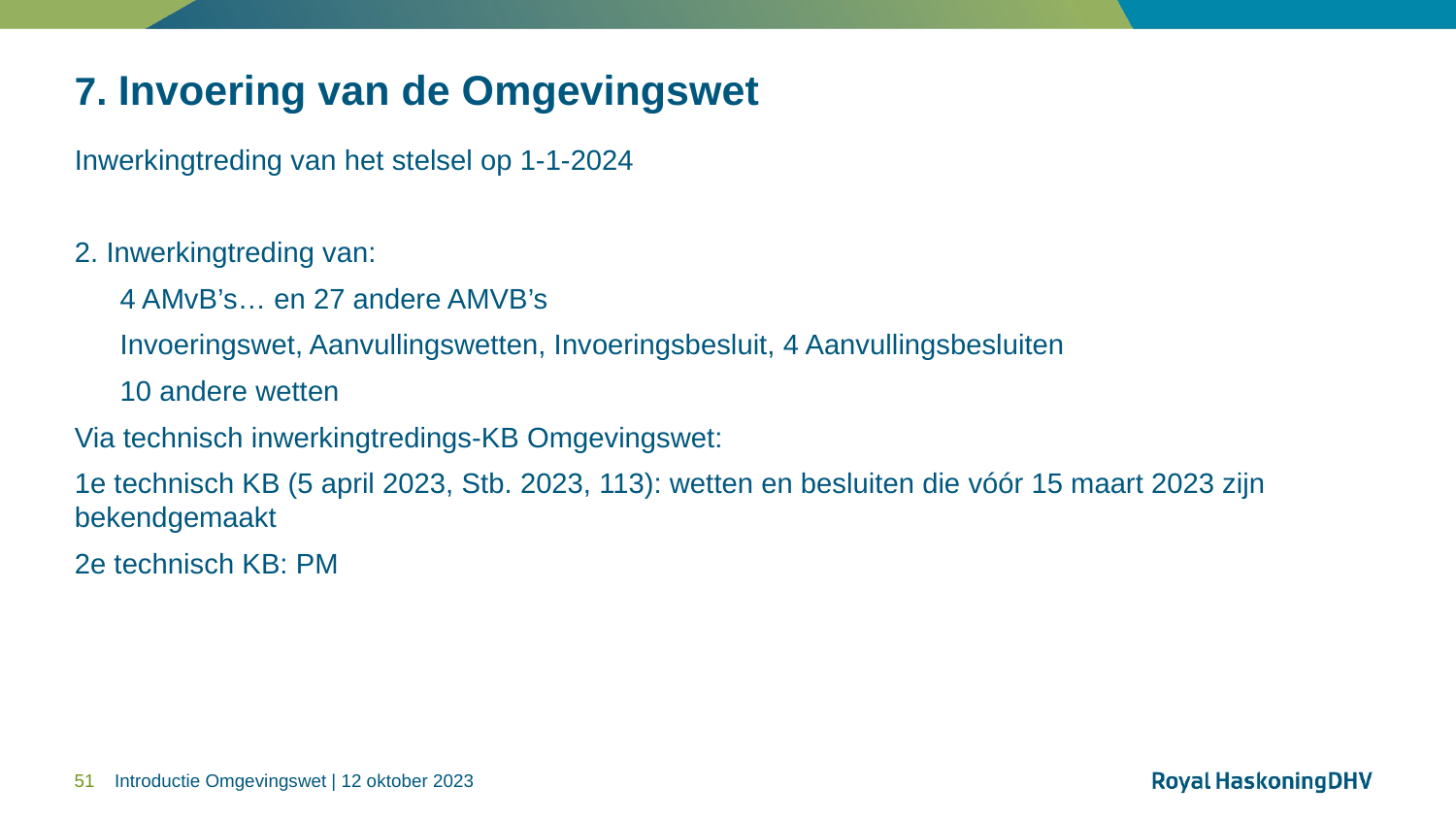

# 7. Invoering van de Omgevingswet
Inwerkingtreding van het stelsel op 1-1-2024

2. Inwerkingtreding van:
4 AMvB’s… en 27 andere AMVB’s
Invoeringswet, Aanvullingswetten, Invoeringsbesluit, 4 Aanvullingsbesluiten
10 andere wetten
Via technisch inwerkingtredings-KB Omgevingswet:
1e technisch KB (5 april 2023, Stb. 2023, 113): wetten en besluiten die vóór 15 maart 2023 zijn bekendgemaakt
2e technisch KB: PM
51